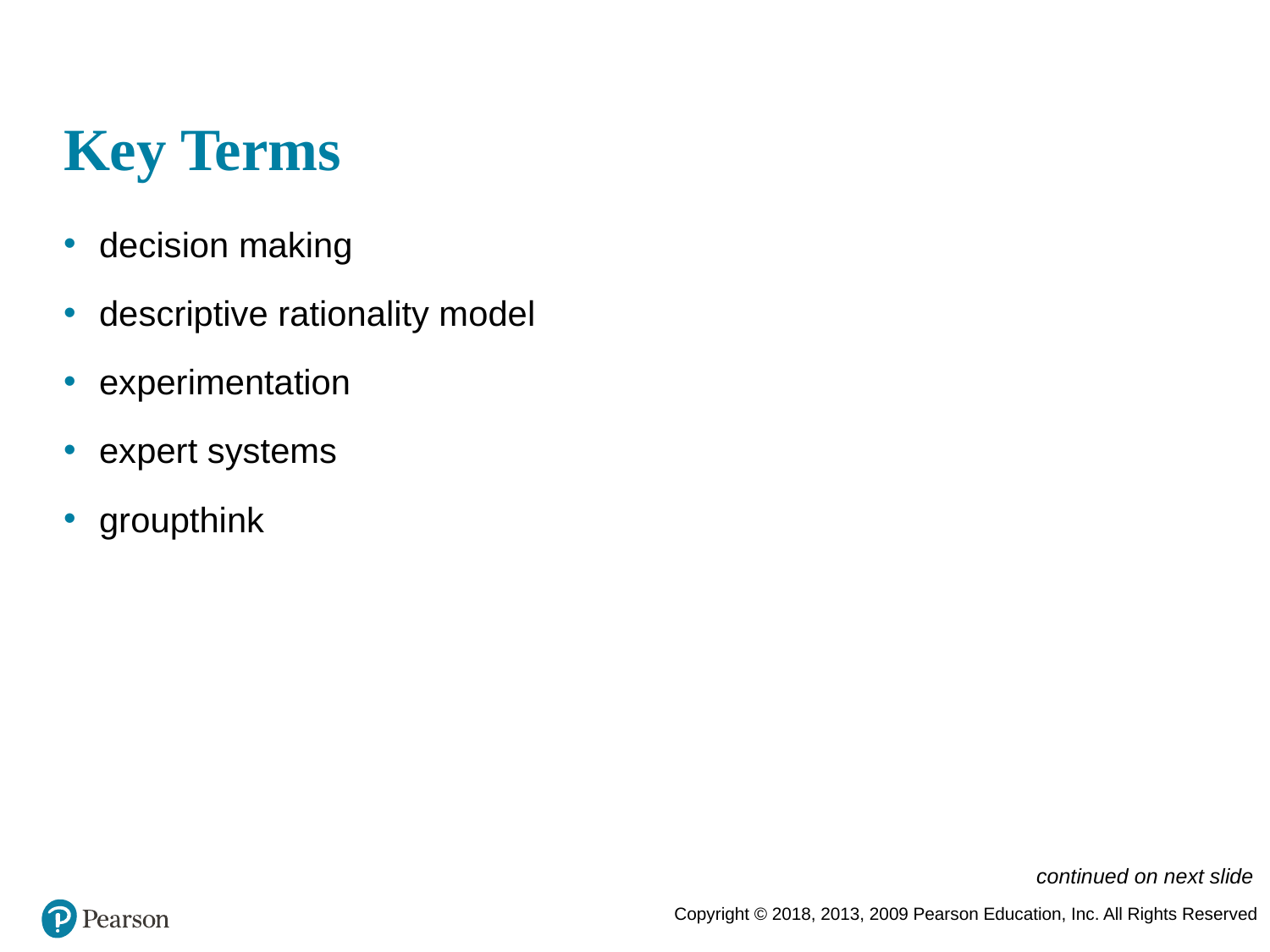

# Key Terms
decision making
descriptive rationality model
experimentation
expert systems
groupthink
continued on next slide